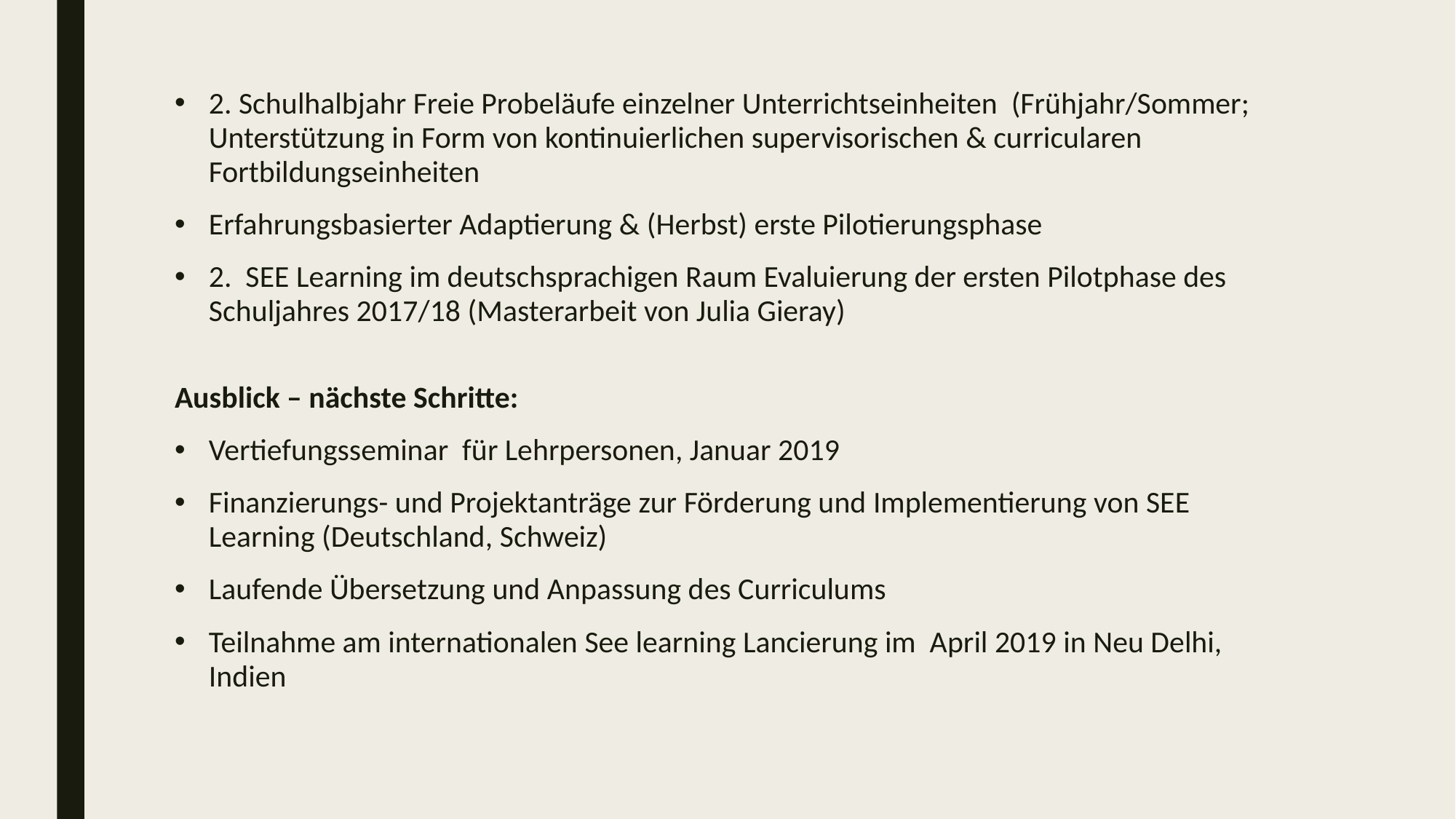

2. Schulhalbjahr Freie Probeläufe einzelner Unterrichtseinheiten  (Frühjahr/Sommer; Unterstützung in Form von kontinuierlichen supervisorischen & curricularen Fortbildungseinheiten
Erfahrungsbasierter Adaptierung & (Herbst) erste Pilotierungsphase
2.  SEE Learning im deutschsprachigen Raum Evaluierung der ersten Pilotphase des Schuljahres 2017/18 (Masterarbeit von Julia Gieray)
Ausblick – nächste Schritte:
Vertiefungsseminar  für Lehrpersonen, Januar 2019
Finanzierungs- und Projektanträge zur Förderung und Implementierung von SEE Learning (Deutschland, Schweiz)
Laufende Übersetzung und Anpassung des Curriculums
Teilnahme am internationalen See learning Lancierung im  April 2019 in Neu Delhi, Indien